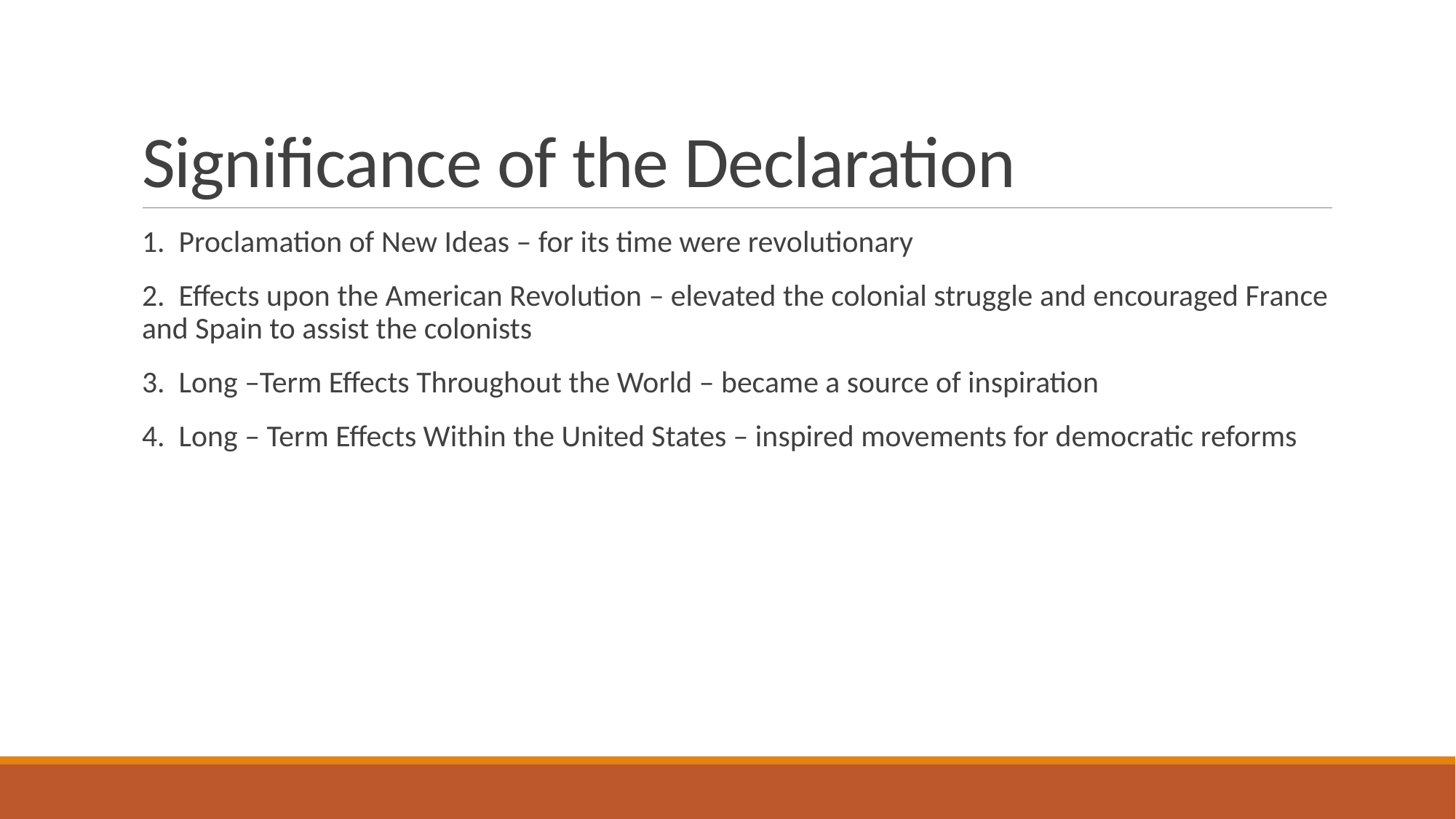

# Significance of the Declaration
1.  Proclamation of New Ideas – for its time were revolutionary
2.  Effects upon the American Revolution – elevated the colonial struggle and encouraged France and Spain to assist the colonists
3.  Long –Term Effects Throughout the World – became a source of inspiration
4.  Long – Term Effects Within the United States – inspired movements for democratic reforms